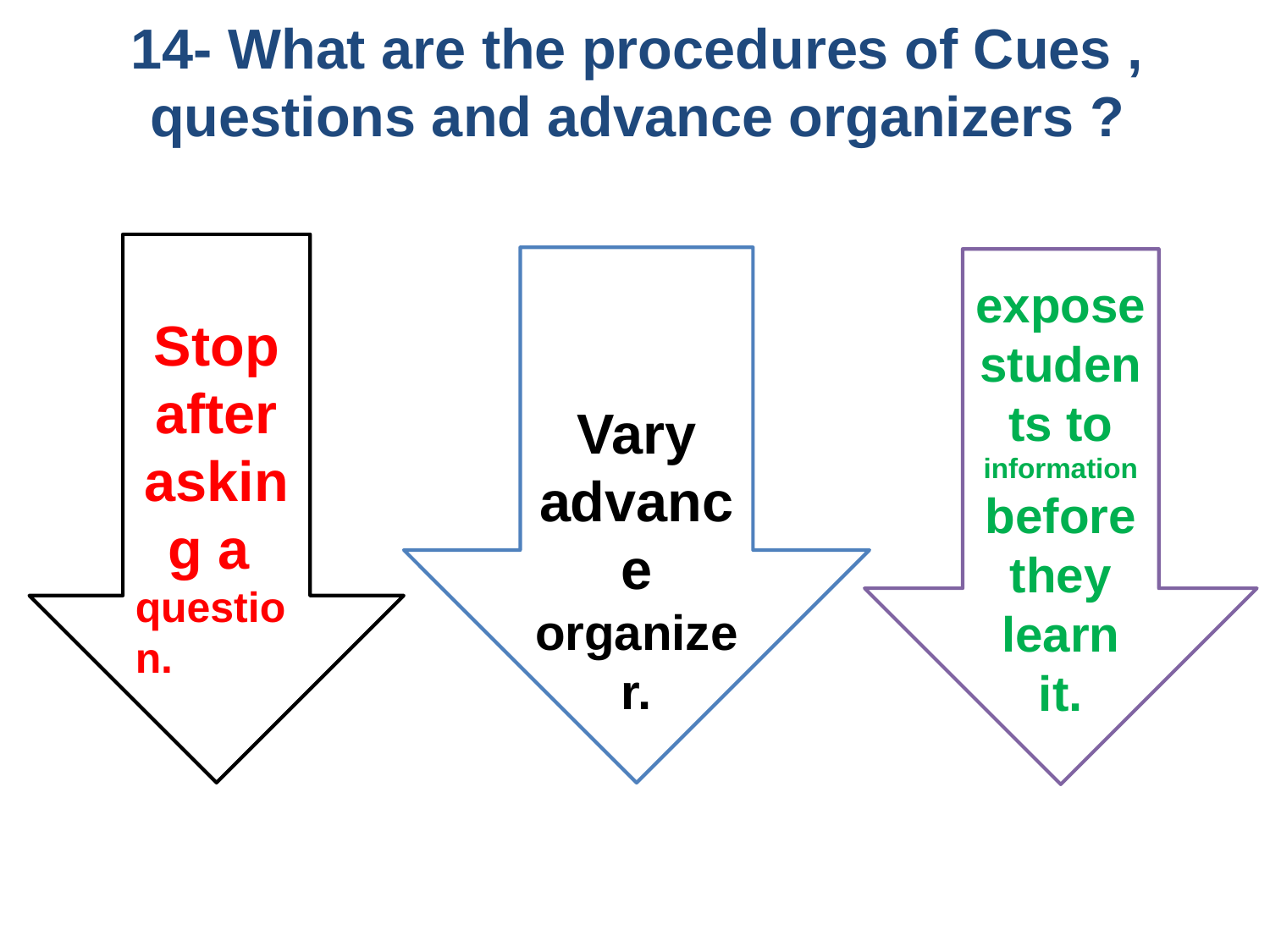

14- What are the procedures of Cues , questions and advance organizers ?

Stop after asking a
question.

Vary advance organizer.

expose students to information before they learn it.